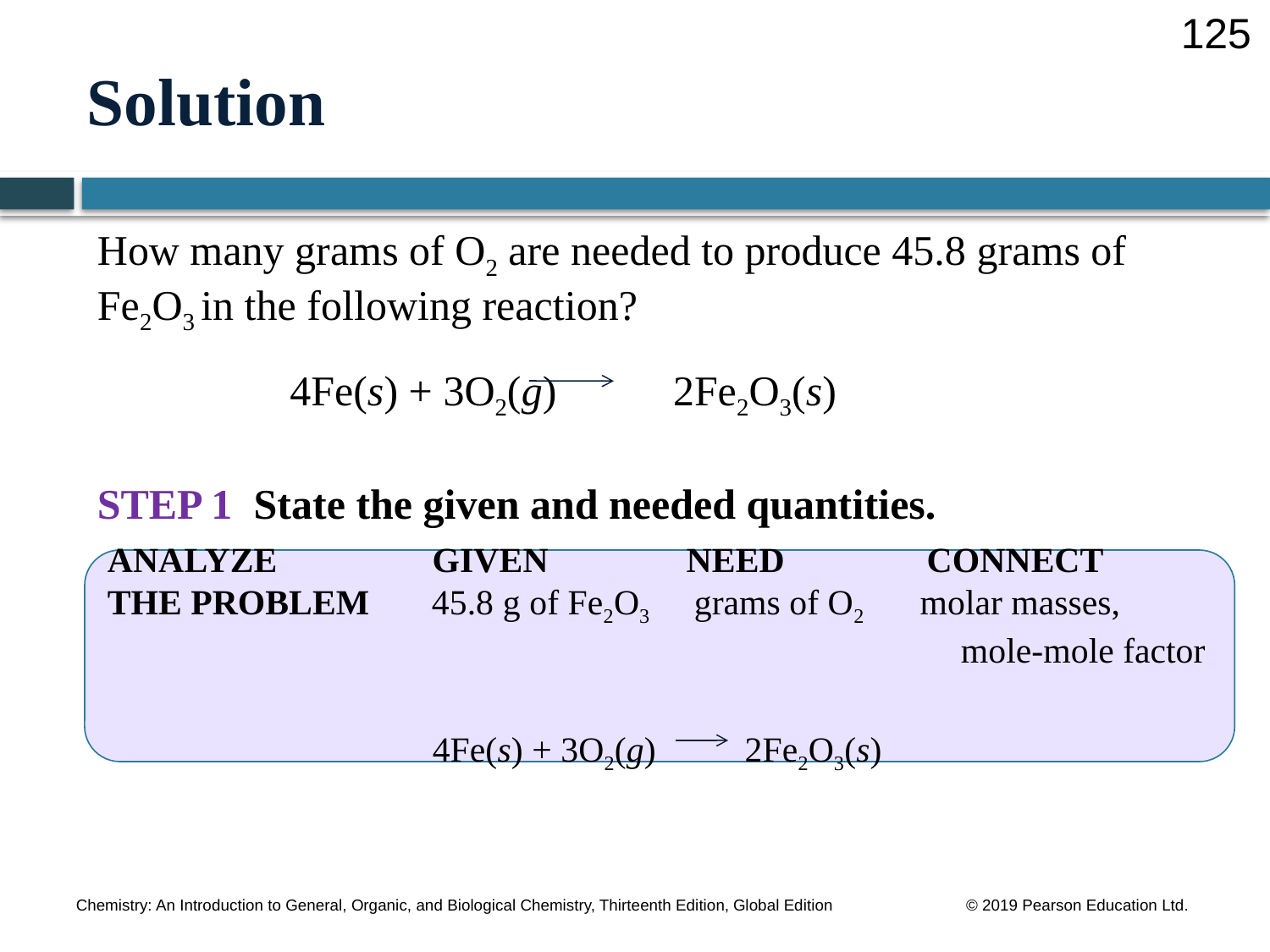

125
# Solution
How many grams of O2 are needed to produce 45.8 grams of
Fe2O3 in the following reaction?
		  4Fe(s) + 3O2(g)           2Fe2O3(s)

STEP 1  State the given and needed quantities.
ANALYZE	        GIVEN	        NEED                CONNECT
THE PROBLEM       45.8 g of Fe2O3     grams of O2           molar masses,
                                                                                                mole-mole factor

		        4Fe(s) + 3O2(g)          2Fe2O3(s)